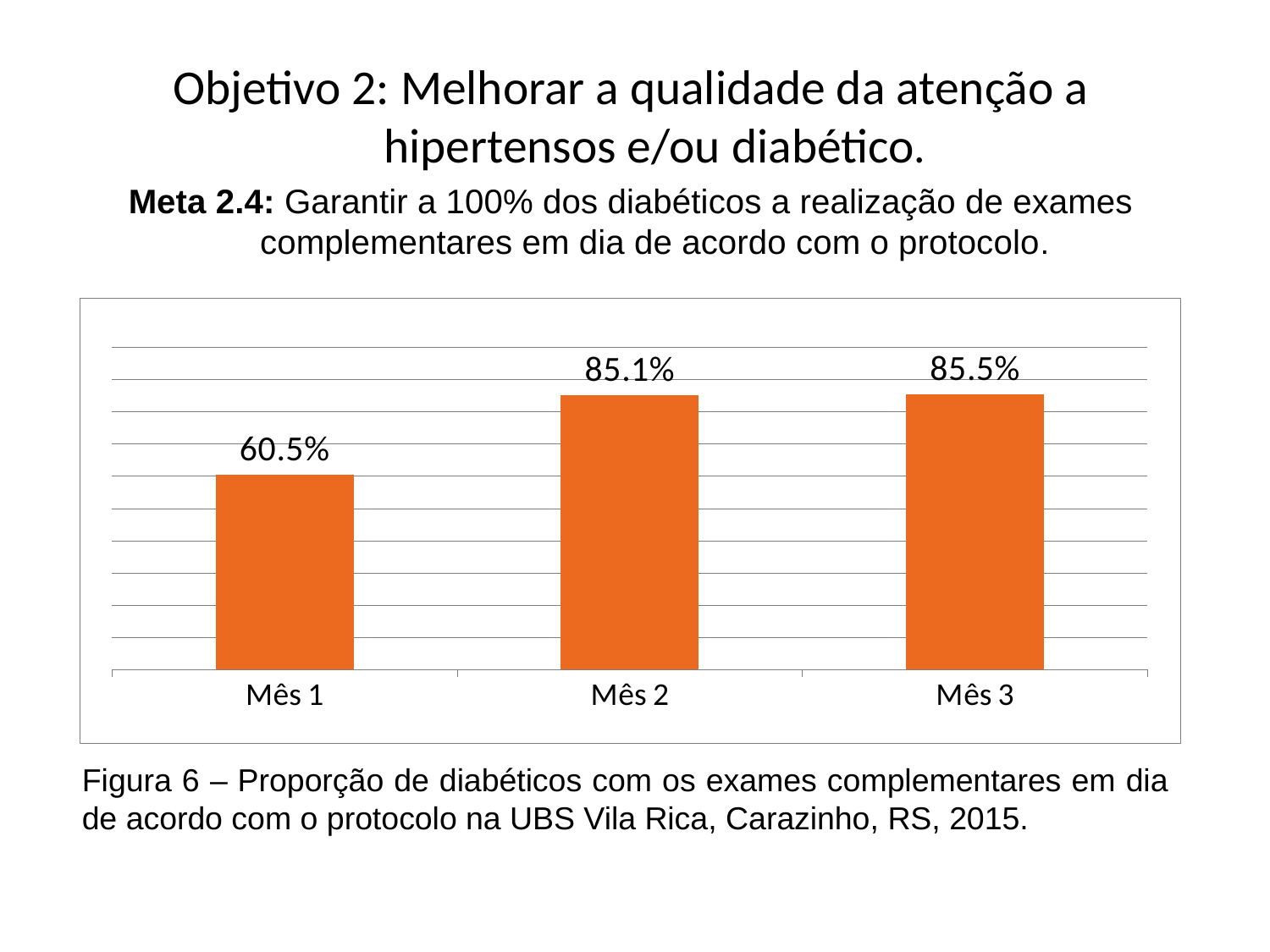

Objetivo 2: Melhorar a qualidade da atenção a hipertensos e/ou diabético.
Meta 2.4: Garantir a 100% dos diabéticos a realização de exames complementares em dia de acordo com o protocolo.

### Chart

| Category | Proporção de diabéticos com os exames complementares  em dia de acordo com o protocolo |
|---|---|
| Mês 1 | 0.6046511627906976 |
| Mês 2 | 0.8508771929824561 |
| Mês 3 | 0.854700854700855 |
Figura 6 – Proporção de diabéticos com os exames complementares em dia de acordo com o protocolo na UBS Vila Rica, Carazinho, RS, 2015.